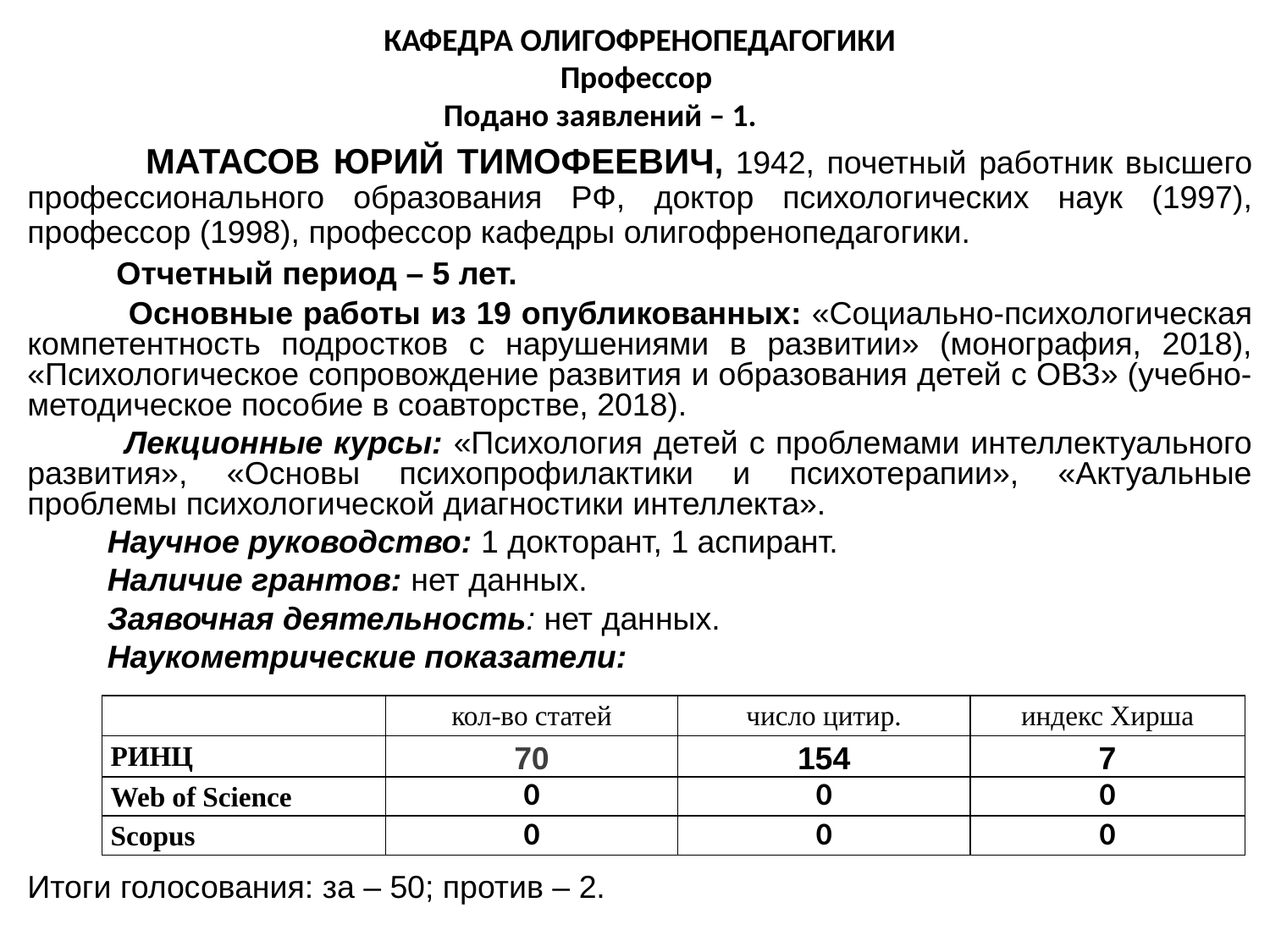

КАФЕДРА ОЛИГОФРЕНОПЕДАГОГИКИ
Профессор
Подано заявлений – 1.
         МАТАСОВ ЮРИЙ ТИМОФЕЕВИЧ, 1942, почетный работник высшего профессионального образования РФ, доктор психологических наук (1997), профессор (1998), профессор кафедры олигофренопедагогики.
          Отчетный период – 5 лет.
          Основные работы из 19 опубликованных: «Социально-психологическая компетентность подростков с нарушениями в развитии» (монография, 2018), «Психологическое сопровождение развития и образования детей с ОВЗ» (учебно-методическое пособие в соавторстве, 2018).
         Лекционные курсы: «Психология детей с проблемами интеллектуального развития», «Основы психопрофилактики и психотерапии», «Актуальные проблемы психологической диагностики интеллекта».
         Научное руководство: 1 докторант, 1 аспирант.
         Наличие грантов: нет данных.
         Заявочная деятельность: нет данных.
         Наукометрические показатели:

Итоги голосования: за – 50; против – 2.

|  | кол-во статей | число цитир. | индекс Хирша |
| --- | --- | --- | --- |
| РИНЦ | 70 | 154 | 7 |
| Web of Science | 0 | 0 | 0 |
| Scopus | 0 | 0 | 0 |